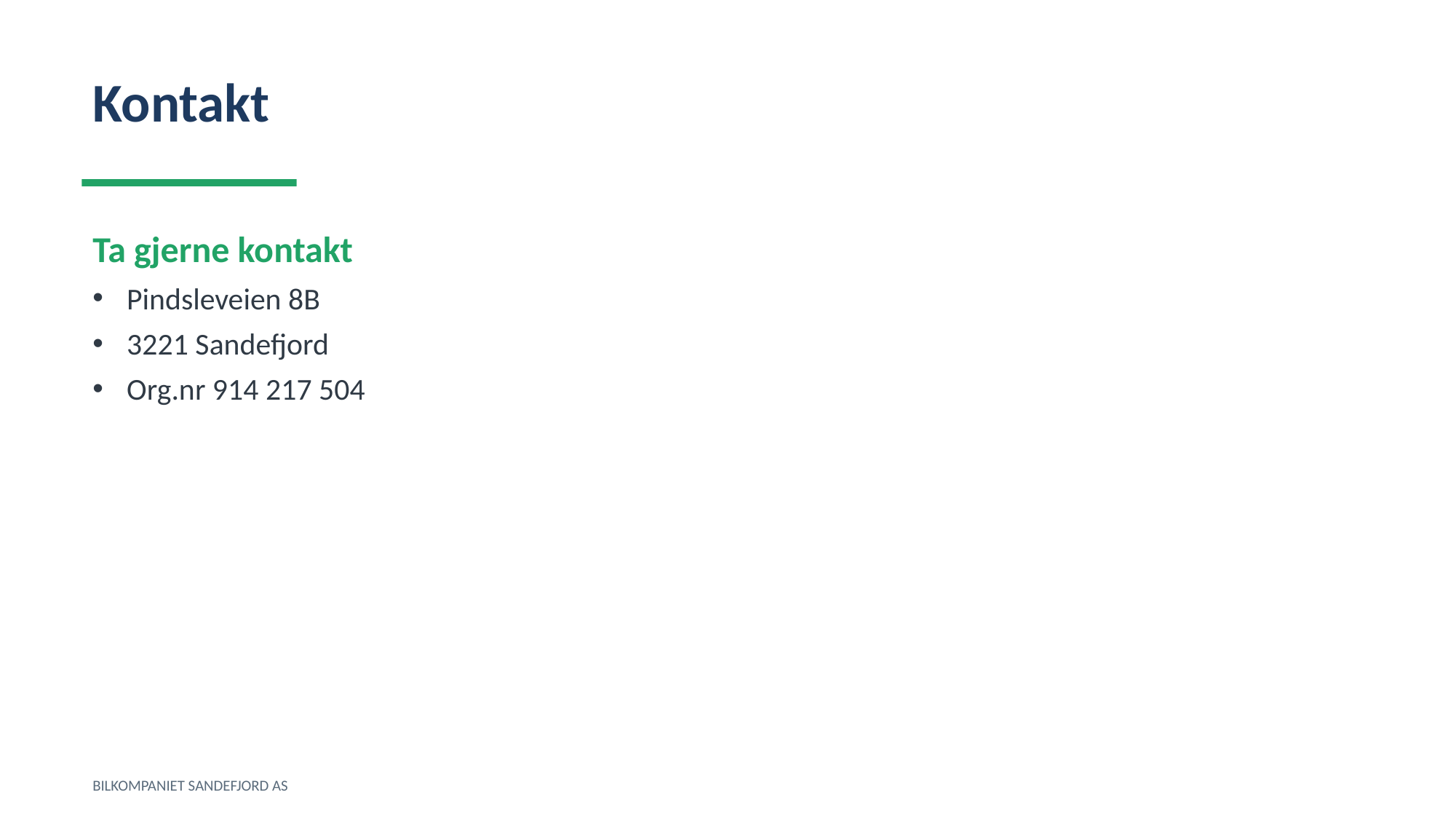

Kontakt

Ta gjerne kontakt
Pindsleveien 8B
3221 Sandefjord
Org.nr 914 217 504
BILKOMPANIET SANDEFJORD AS